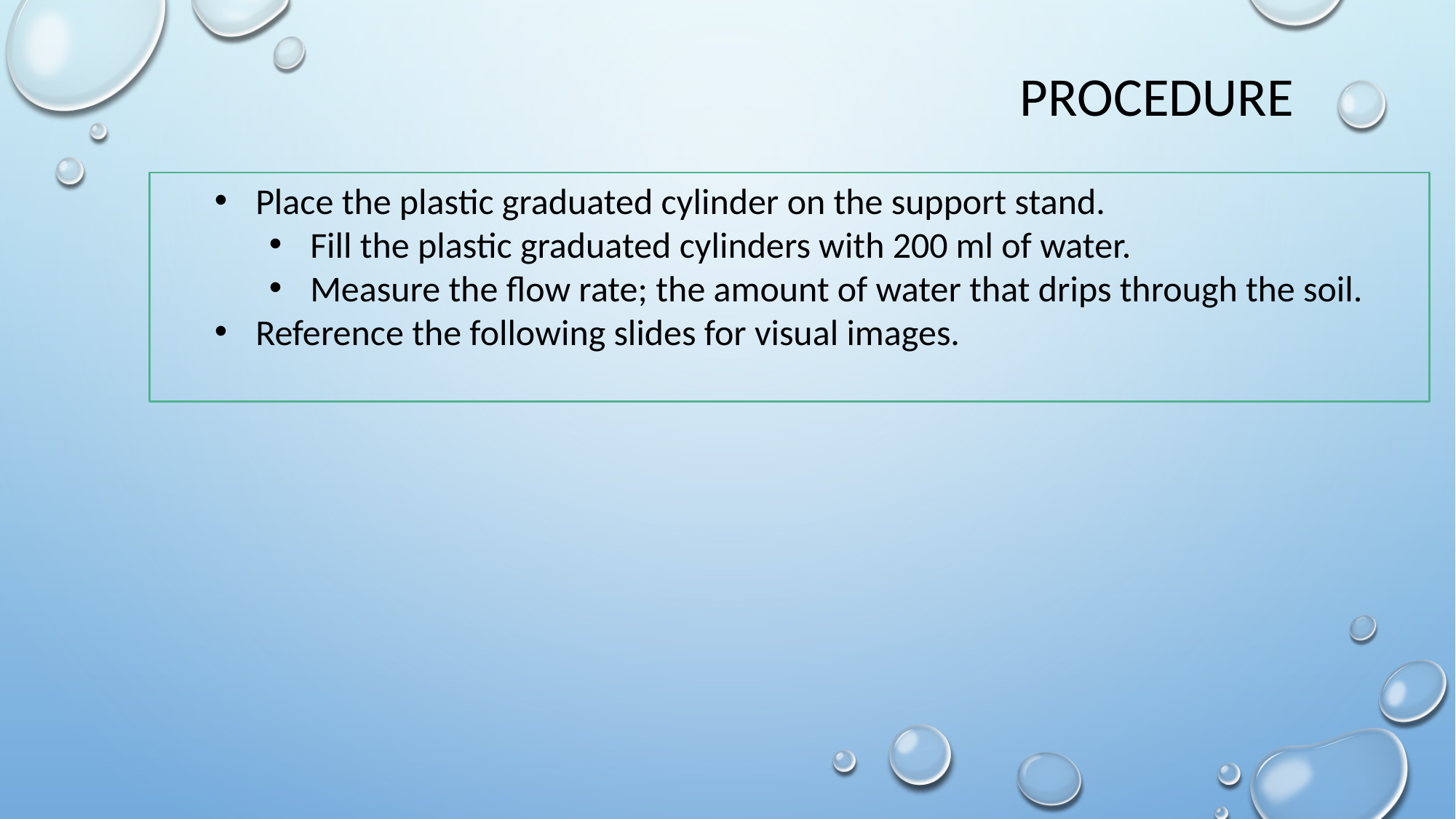

Procedure

Place the plastic graduated cylinder on the support stand.
Fill the plastic graduated cylinders with 200 ml of water.
Measure the flow rate; the amount of water that drips through the soil.
Reference the following slides for visual images.